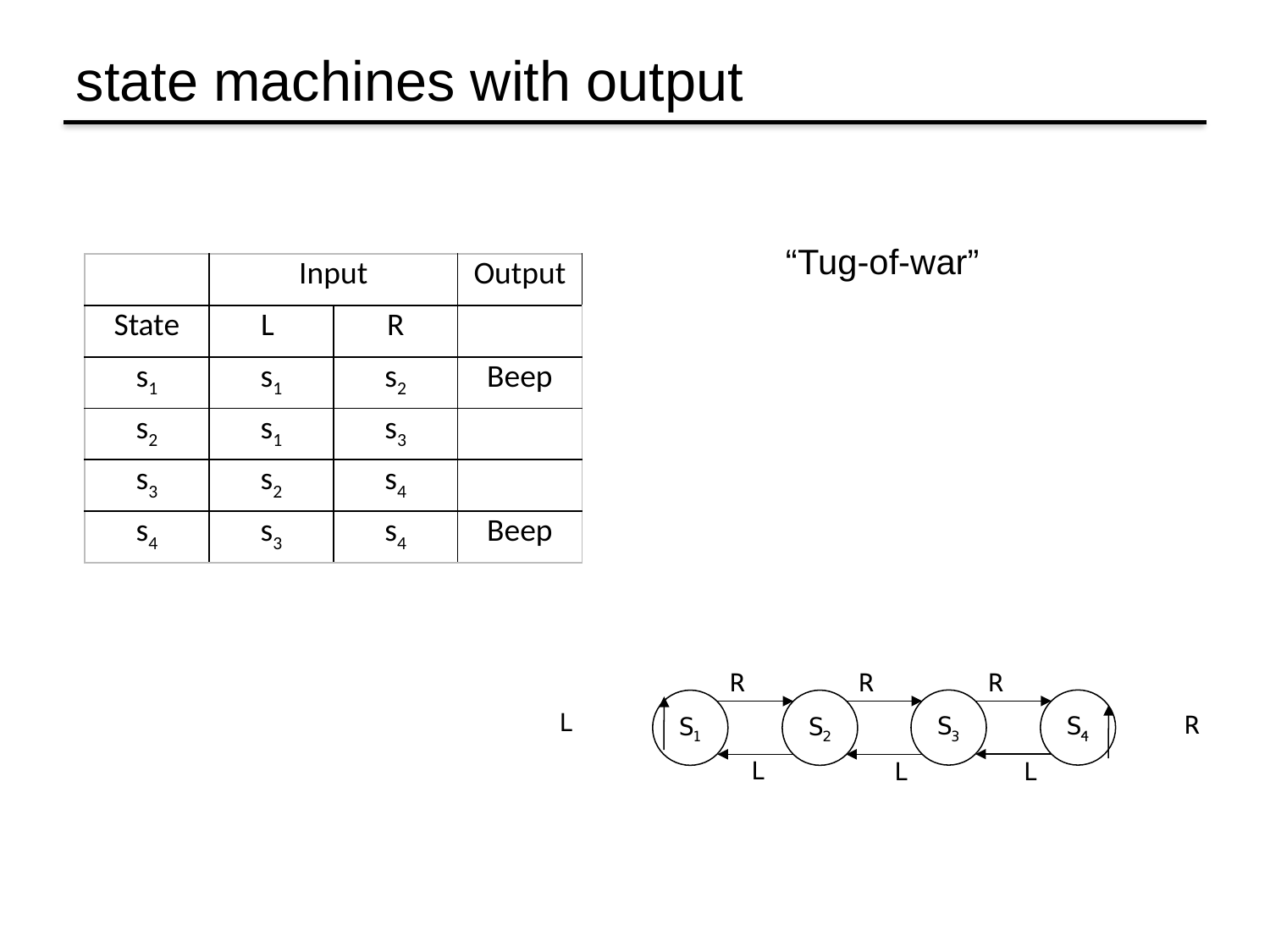

# state machines with output
“Tug-of-war”
|  | Input |  | Output |
| --- | --- | --- | --- |
| State | L | R |  |
| s1 | s1 | s2 | Beep |
| s2 | s1 | s3 |  |
| s3 | s2 | s4 |  |
| s4 | s3 | s4 | Beep |
R
R
R
S3
S4
S1
S2
L
R
L
L
L